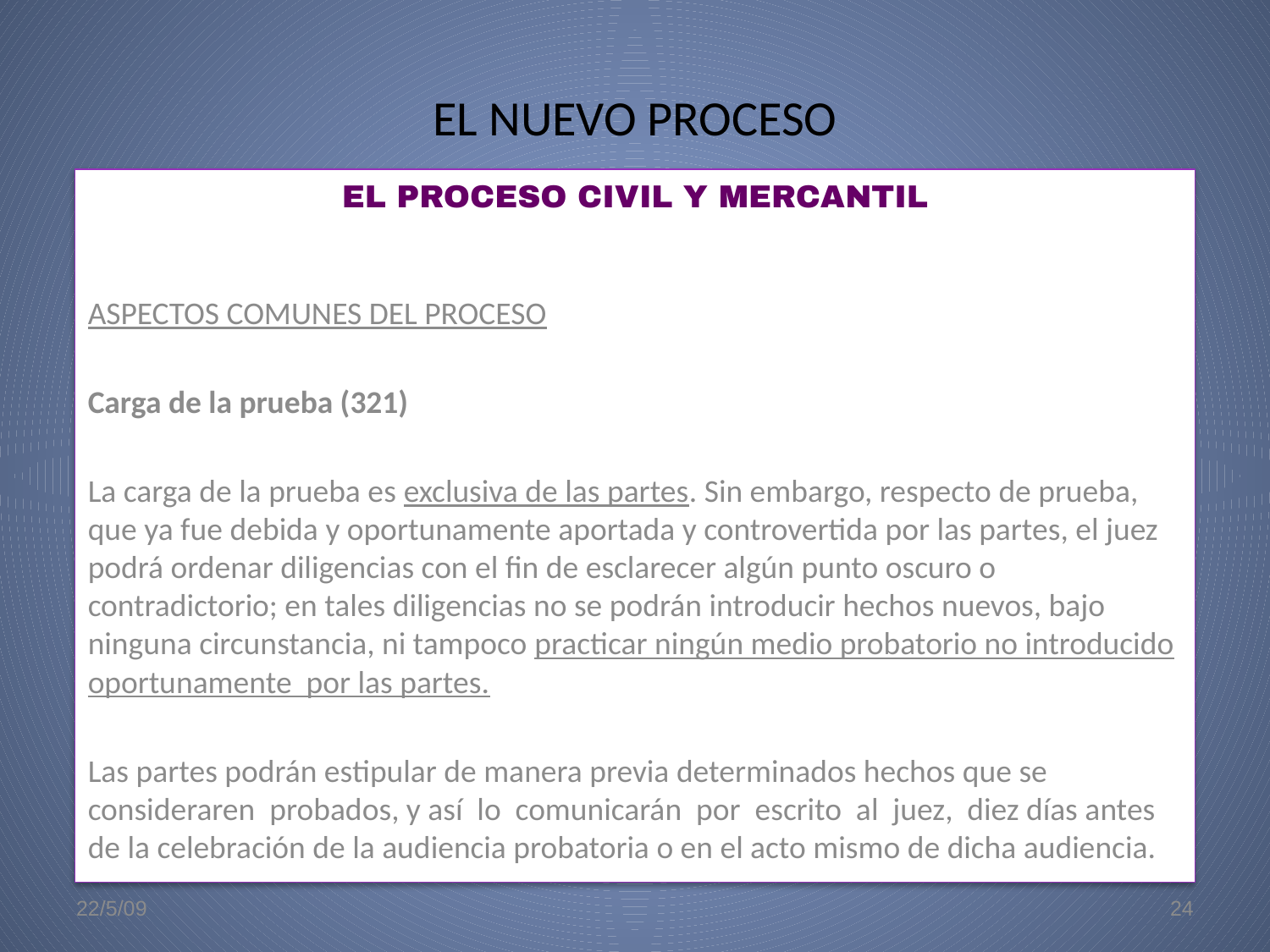

# EL NUEVO PROCESO
EL PROCESO CIVIL Y MERCANTIL

ASPECTOS COMUNES DEL PROCESO

Carga de la prueba (321)

La carga de la prueba es exclusiva de las partes. Sin embargo, respecto de prueba, que ya fue debida y oportunamente aportada y controvertida por las partes, el juez podrá ordenar diligencias con el fin de esclarecer algún punto oscuro o contradictorio; en tales diligencias no se podrán introducir hechos nuevos, bajo ninguna circunstancia, ni tampoco practicar ningún medio probatorio no introducido oportunamente  por las partes.

Las partes podrán estipular de manera previa determinados hechos que se consideraren  probados, y así  lo  comunicarán  por  escrito  al  juez,  diez días antes de la celebración de la audiencia probatoria o en el acto mismo de dicha audiencia.
22/5/09
24